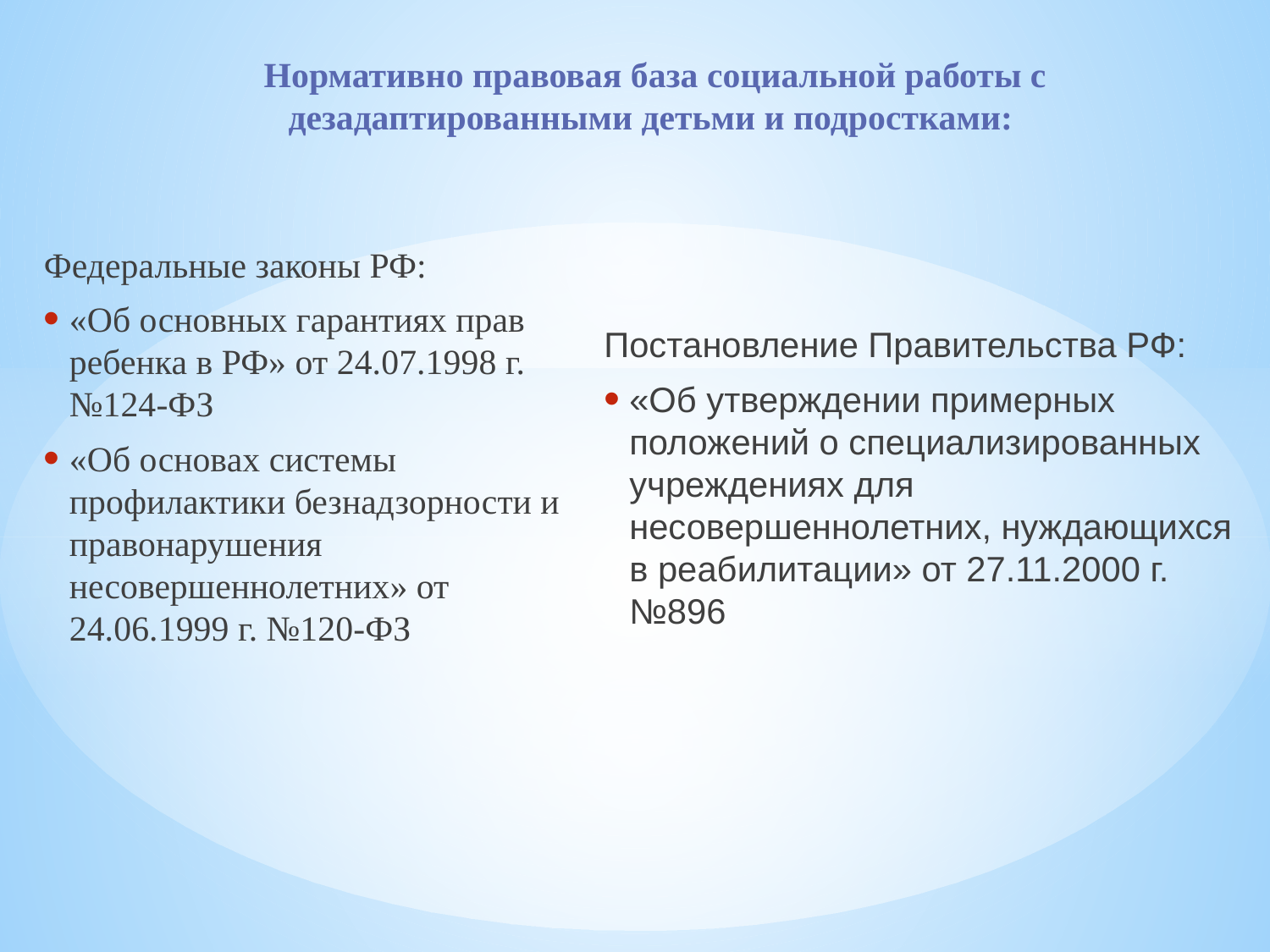

Нормативно правовая база социальной работы с дезадаптированными детьми и подростками:
Федеральные законы РФ:
«Об основных гарантиях прав ребенка в РФ» от 24.07.1998 г. №124-ФЗ
«Об основах системы профилактики безнадзорности и правонарушения несовершеннолетних» от 24.06.1999 г. №120-ФЗ
Постановление Правительства РФ:
«Об утверждении примерных положений о специализированных учреждениях для несовершеннолетних, нуждающихся в реабилитации» от 27.11.2000 г. №896